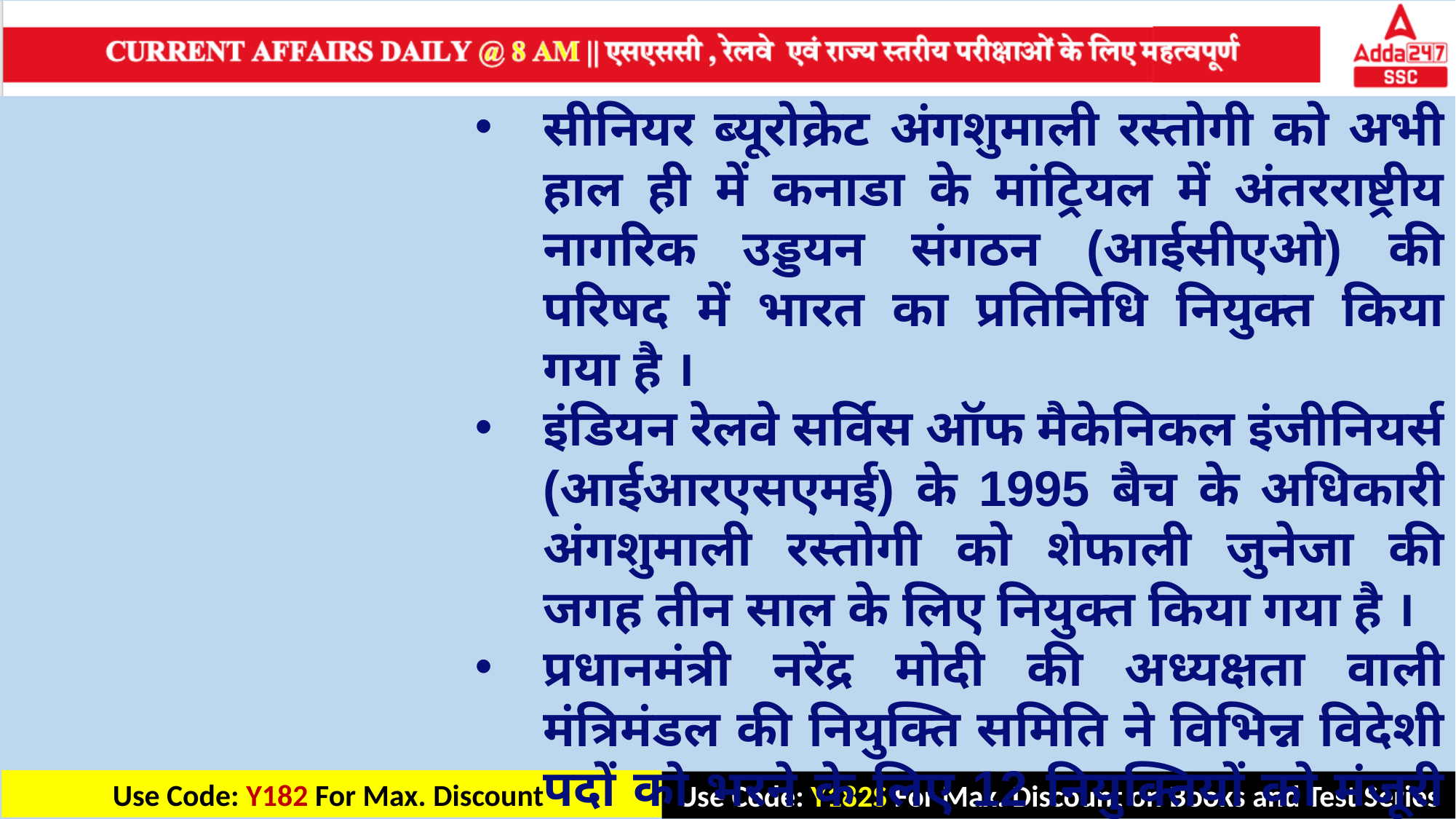

सीनियर ब्यूरोक्रेट अंगशुमाली रस्तोगी को अभी हाल ही में कनाडा के मांट्रियल में अंतरराष्ट्रीय नागरिक उड्डयन संगठन (आईसीएओ) की परिषद में भारत का प्रतिनिधि नियुक्त किया गया है ।
इंडियन रेलवे सर्विस ऑफ मैकेनिकल इंजीनियर्स (आईआरएसएमई) के 1995 बैच के अधिकारी अंगशुमाली रस्तोगी को शेफाली जुनेजा की जगह तीन साल के लिए नियुक्त किया गया है ।
प्रधानमंत्री नरेंद्र मोदी की अध्यक्षता वाली मंत्रिमंडल की नियुक्ति समिति ने विभिन्न विदेशी पदों को भरने के लिए 12 नियुक्तियों को मंजूरी दी है ।